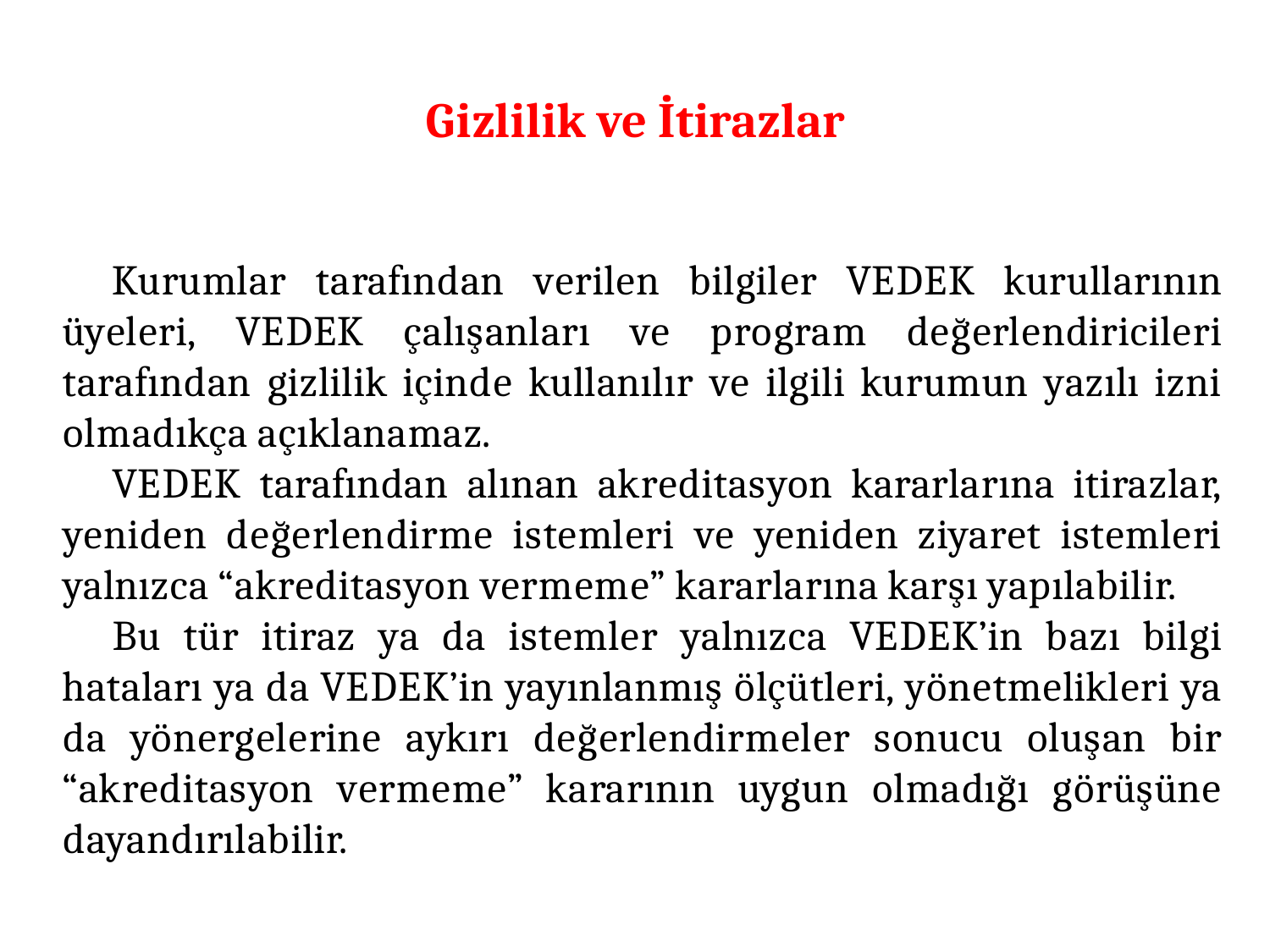

# Gizlilik ve İtirazlar
Kurumlar tarafından verilen bilgiler VEDEK kurullarının üyeleri, VEDEK çalışanları ve program değerlendiricileri tarafından gizlilik içinde kullanılır ve ilgili kurumun yazılı izni olmadıkça açıklanamaz.
VEDEK tarafından alınan akreditasyon kararlarına itirazlar, yeniden değerlendirme istemleri ve yeniden ziyaret istemleri yalnızca “akreditasyon vermeme” kararlarına karşı yapılabilir.
Bu tür itiraz ya da istemler yalnızca VEDEK’in bazı bilgi hataları ya da VEDEK’in yayınlanmış ölçütleri, yönetmelikleri ya da yönergelerine aykırı değerlendirmeler sonucu oluşan bir “akreditasyon vermeme” kararının uygun olmadığı görüşüne dayandırılabilir.